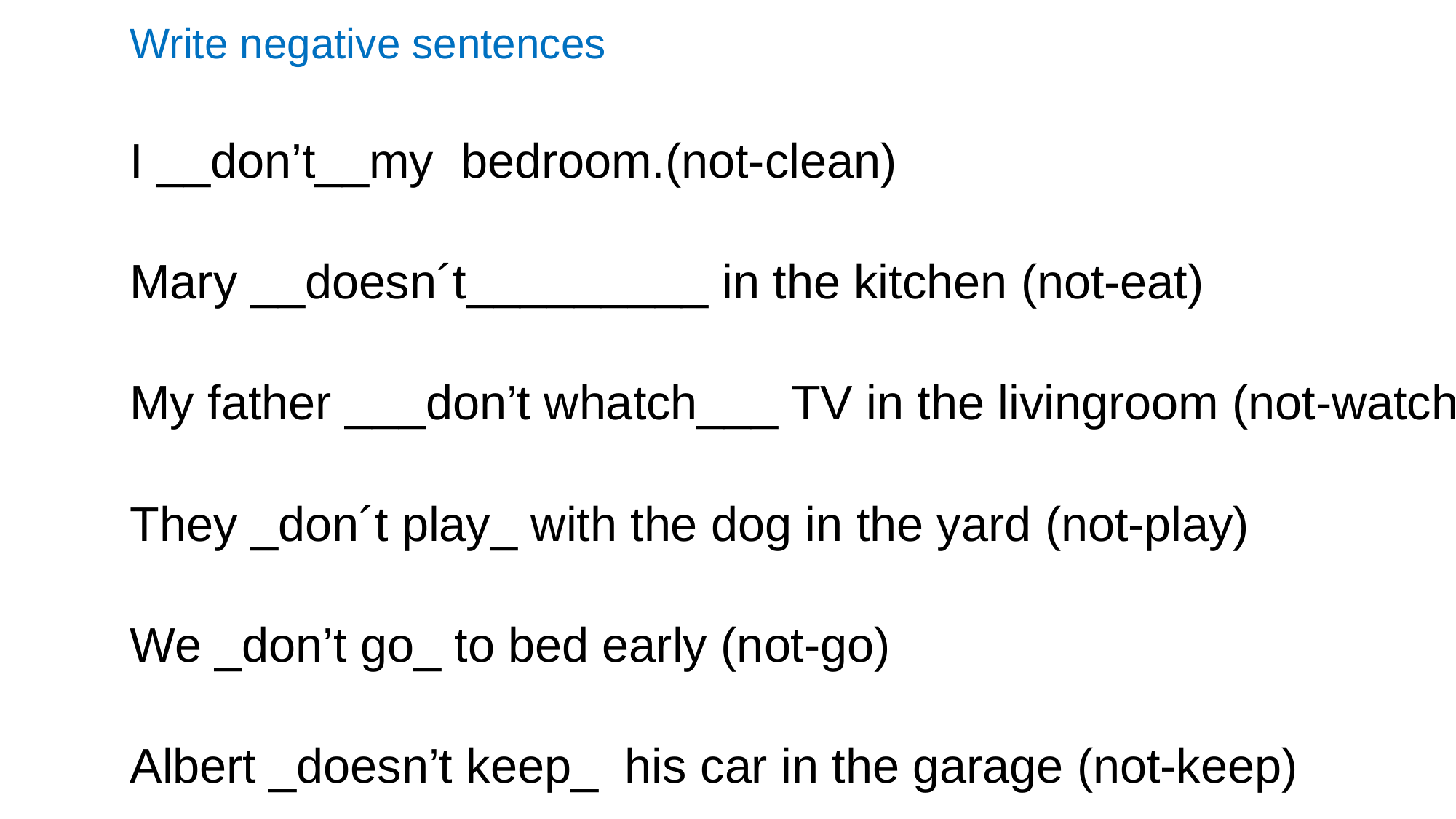

Write negative sentences
I __don’t__my  bedroom.(not-clean)
Mary __doesn´t_________ in the kitchen (not-eat)
My father ___don’t whatch___ TV in the livingroom (not-watch)
They _don´t play_ with the dog in the yard (not-play)
We _don’t go_ to bed early (not-go)
Albert _doesn’t keep_  his car in the garage (not-keep)